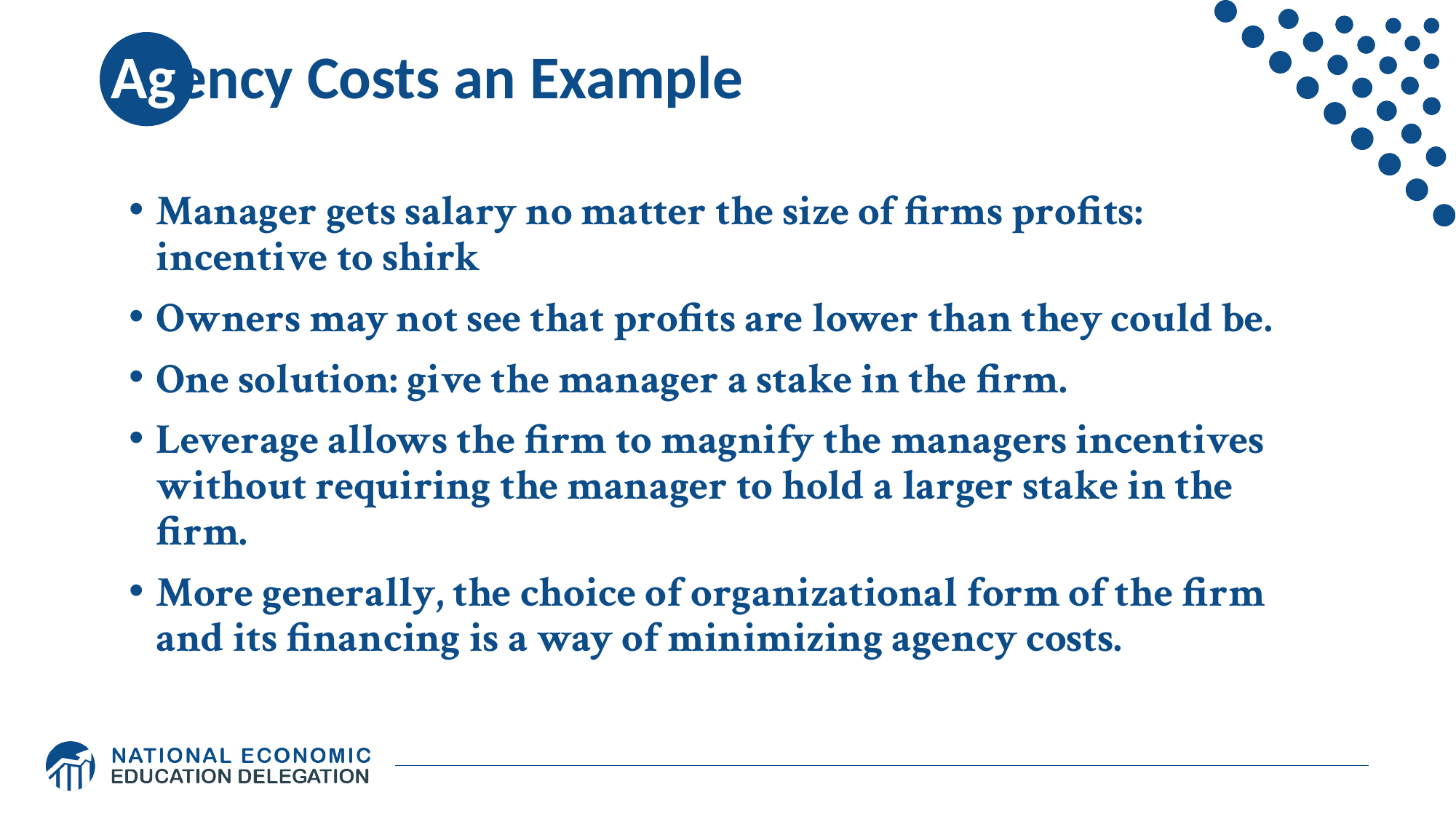

# Agency Costs an Example
Manager gets salary no matter the size of firms profits:  incentive to shirk
Owners may not see that profits are lower than they could be.
One solution: give the manager a stake in the firm.
Leverage allows the firm to magnify the managers incentives without requiring the manager to hold a larger stake in the firm.
More generally, the choice of organizational form of the firm and its financing is a way of minimizing agency costs.